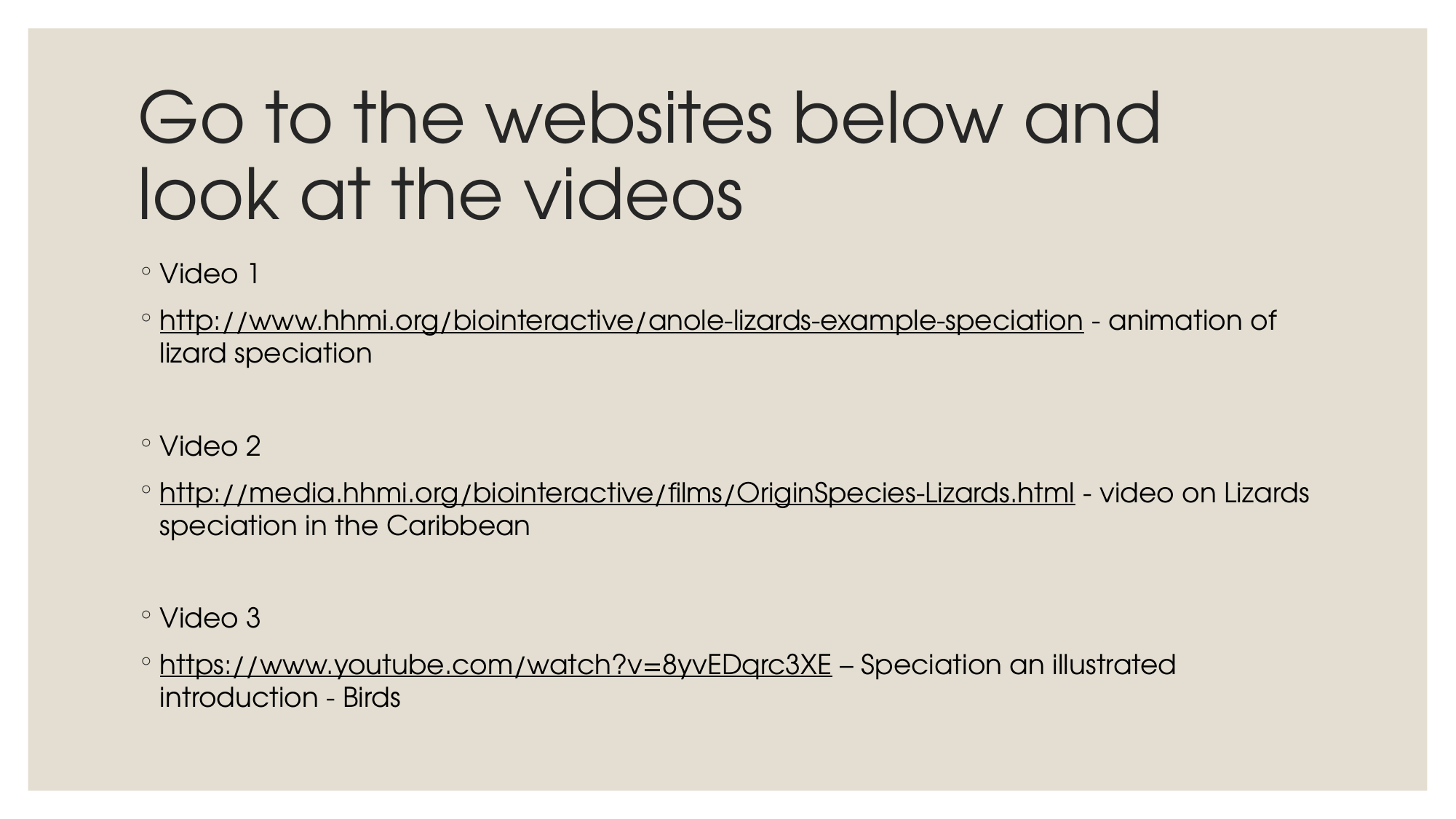

# Go to the websites below and look at the videos
Video 1
http://www.hhmi.org/biointeractive/anole-lizards-example-speciation - animation of lizard speciation

Video 2
http://media.hhmi.org/biointeractive/films/OriginSpecies-Lizards.html - video on Lizards speciation in the Caribbean

Video 3
https://www.youtube.com/watch?v=8yvEDqrc3XE – Speciation an illustrated introduction - Birds